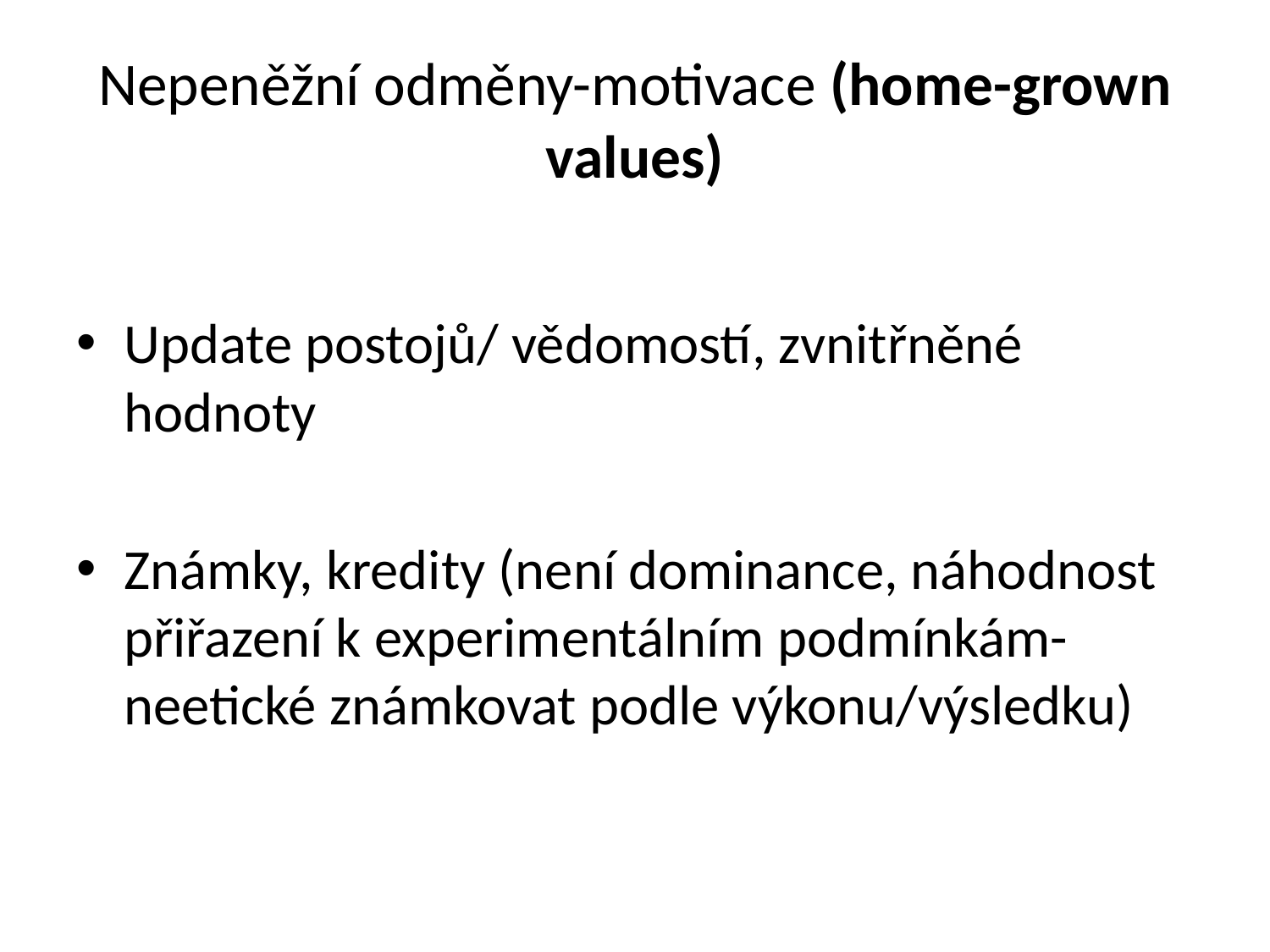

# Nepeněžní odměny-motivace (home-grown values)

Update postojů/ vědomostí, zvnitřněné hodnoty

Známky, kredity (není dominance, náhodnost přiřazení k experimentálním podmínkám- neetické známkovat podle výkonu/výsledku)